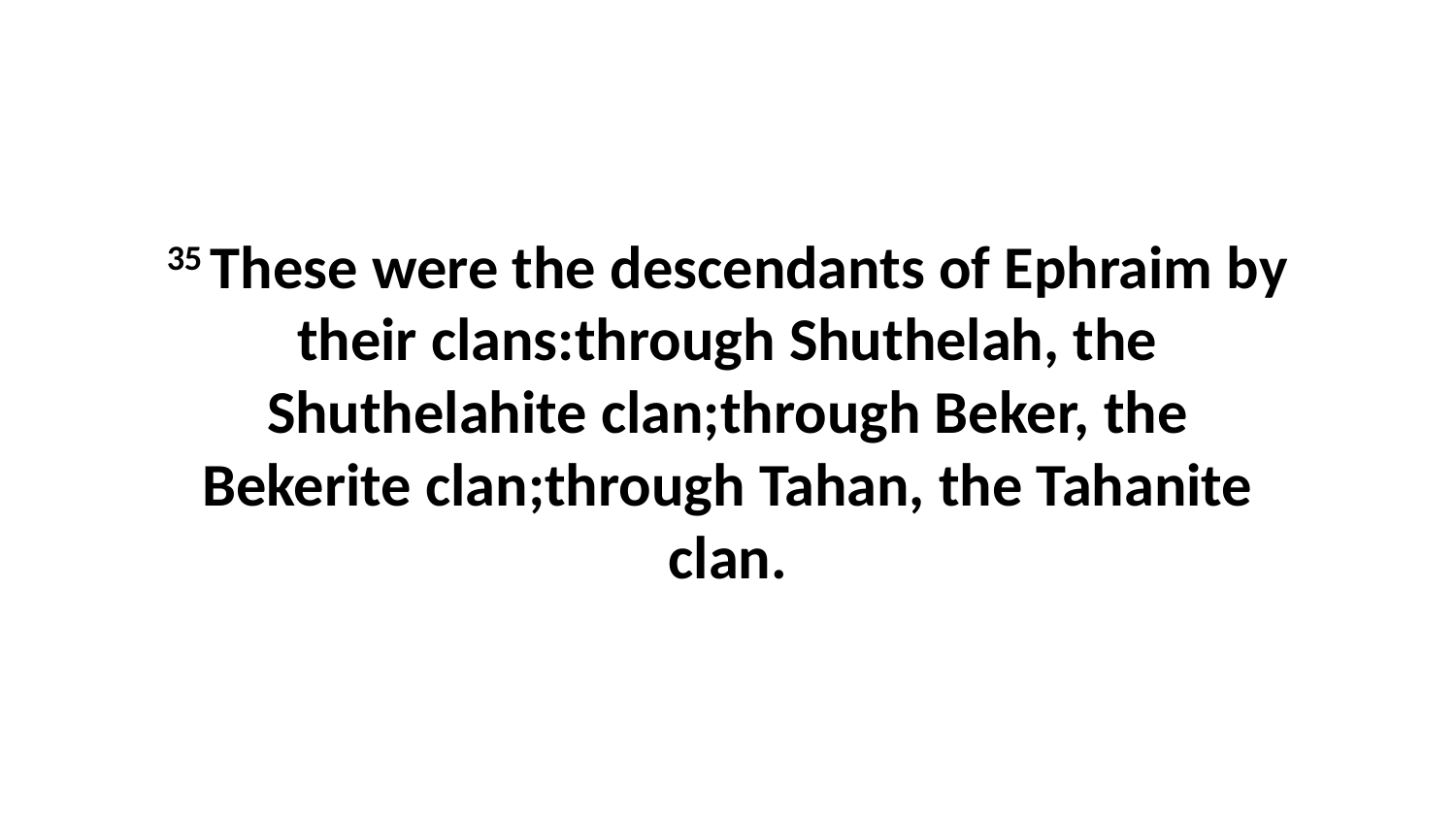

35 These were the descendants of Ephraim by their clans:through Shuthelah, the Shuthelahite clan;through Beker, the Bekerite clan;through Tahan, the Tahanite clan.